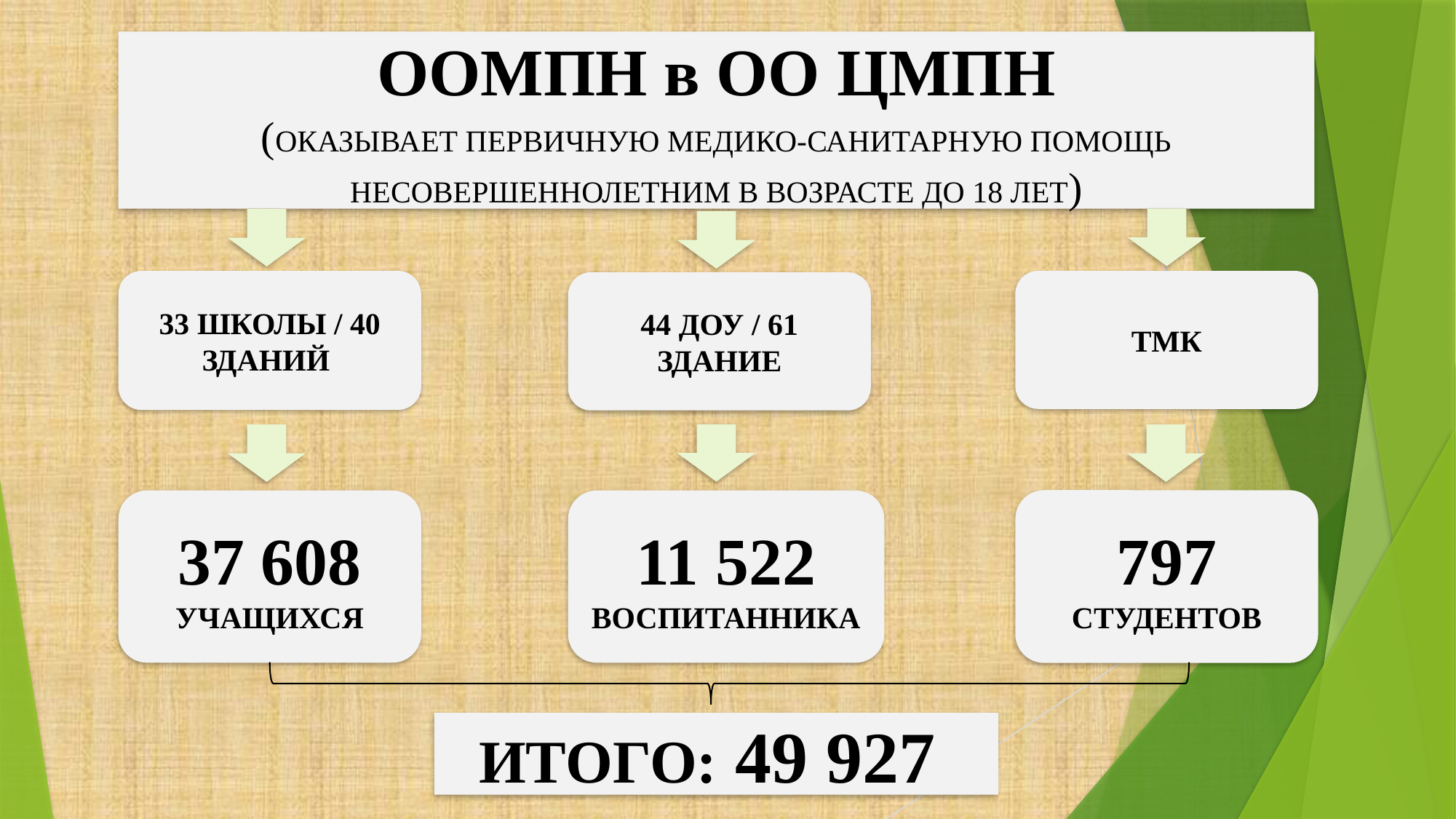

ООМПН в ОО ЦМПН
(ОКАЗЫВАЕТ ПЕРВИЧНУЮ МЕДИКО-САНИТАРНУЮ ПОМОЩЬ НЕСОВЕРШЕННОЛЕТНИМ В ВОЗРАСТЕ ДО 18 ЛЕТ)

33 ШКОЛЫ / 40 ЗДАНИЙ
ТМК
44 ДОУ / 61 ЗДАНИЕ

797 СТУДЕНТОВ
37 608 УЧАЩИХСЯ
11 522 ВОСПИТАННИКА
ИТОГО: 49 927